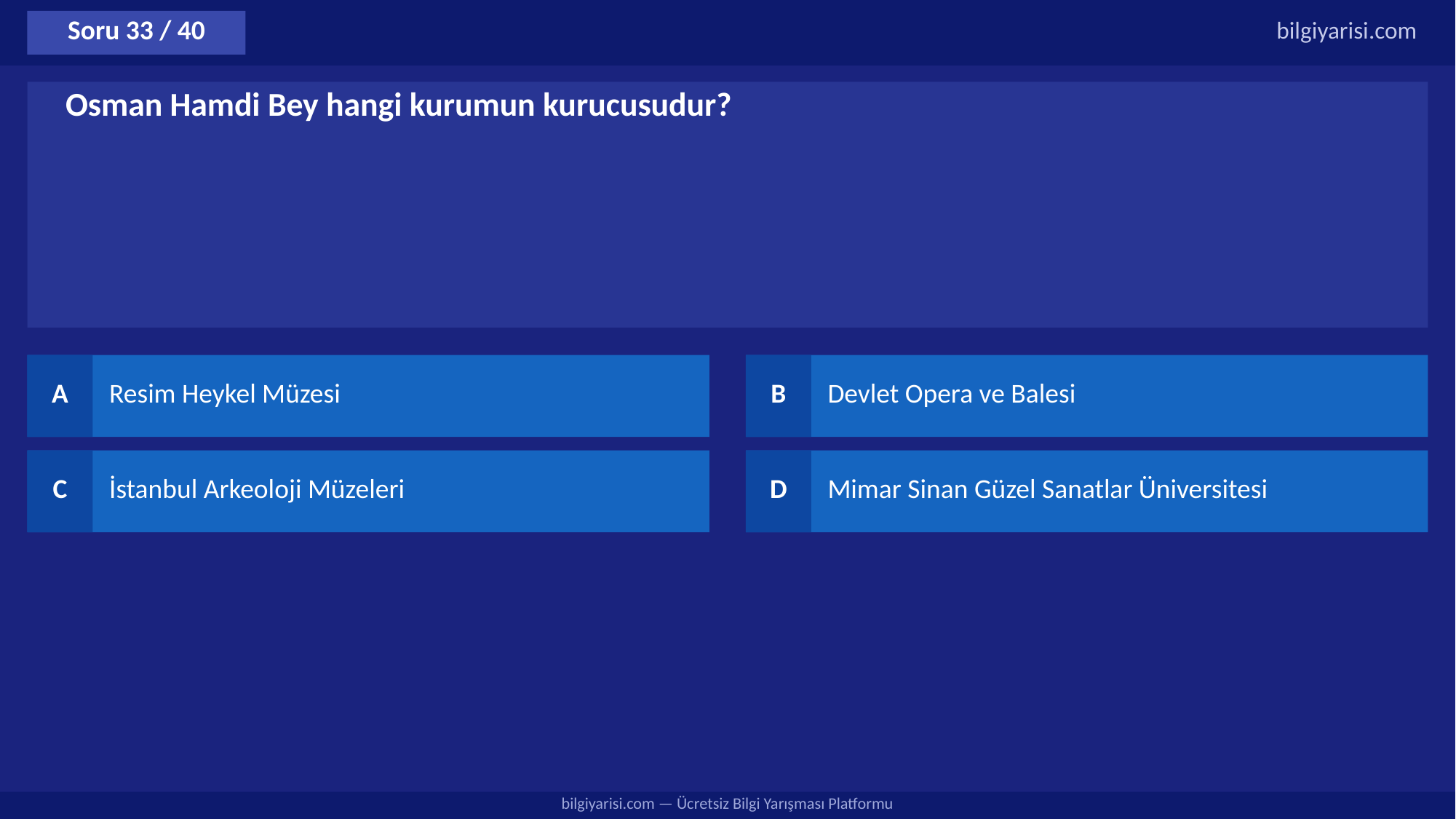

Soru 33 / 40
bilgiyarisi.com

Osman Hamdi Bey hangi kurumun kurucusudur?

A
Resim Heykel Müzesi

B
Devlet Opera ve Balesi

C
İstanbul Arkeoloji Müzeleri

D
Mimar Sinan Güzel Sanatlar Üniversitesi
bilgiyarisi.com — Ücretsiz Bilgi Yarışması Platformu